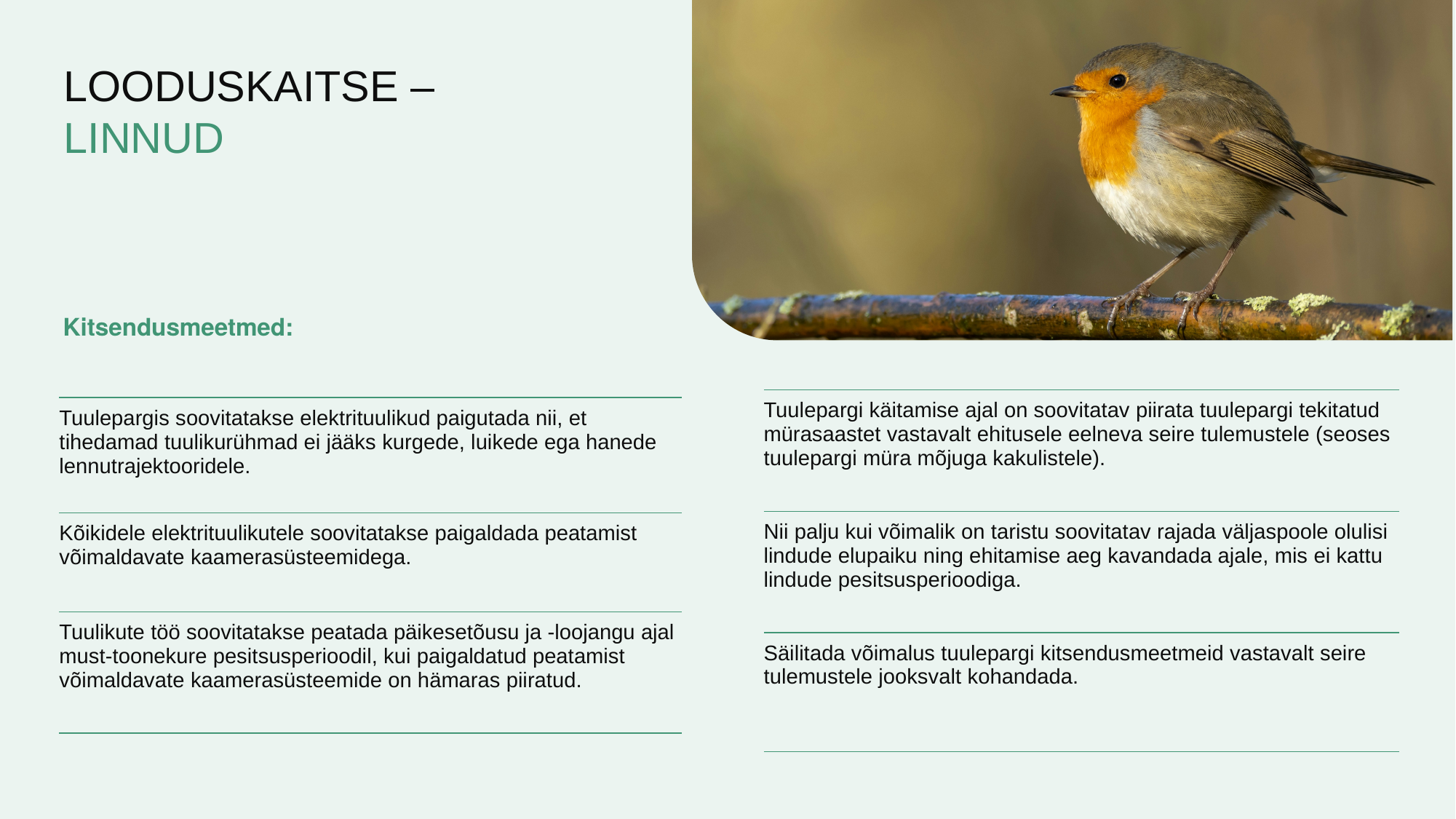

# LOODUSKAITSE – LINNUD
Kitsendusmeetmed:
|  |
| --- |
| Tuulepargi käitamise ajal on soovitatav piirata tuulepargi tekitatud mürasaastet vastavalt ehitusele eelneva seire tulemustele (seoses tuulepargi müra mõjuga kakulistele). |
| Nii palju kui võimalik on taristu soovitatav rajada väljaspoole olulisi lindude elupaiku ning ehitamise aeg kavandada ajale, mis ei kattu lindude pesitsusperioodiga. |
| Säilitada võimalus tuulepargi kitsendusmeetmeid vastavalt seire tulemustele jooksvalt kohandada. |
| Tuulepargis soovitatakse elektrituulikud paigutada nii, et tihedamad tuulikurühmad ei jääks kurgede, luikede ega hanede lennutrajektooridele. |
| --- |
| Kõikidele elektrituulikutele soovitatakse paigaldada peatamist võimaldavate kaamerasüsteemidega. |
| Tuulikute töö soovitatakse peatada päikesetõusu ja -loojangu ajal must-toonekure pesitsusperioodil, kui paigaldatud peatamist võimaldavate kaamerasüsteemide on hämaras piiratud. |